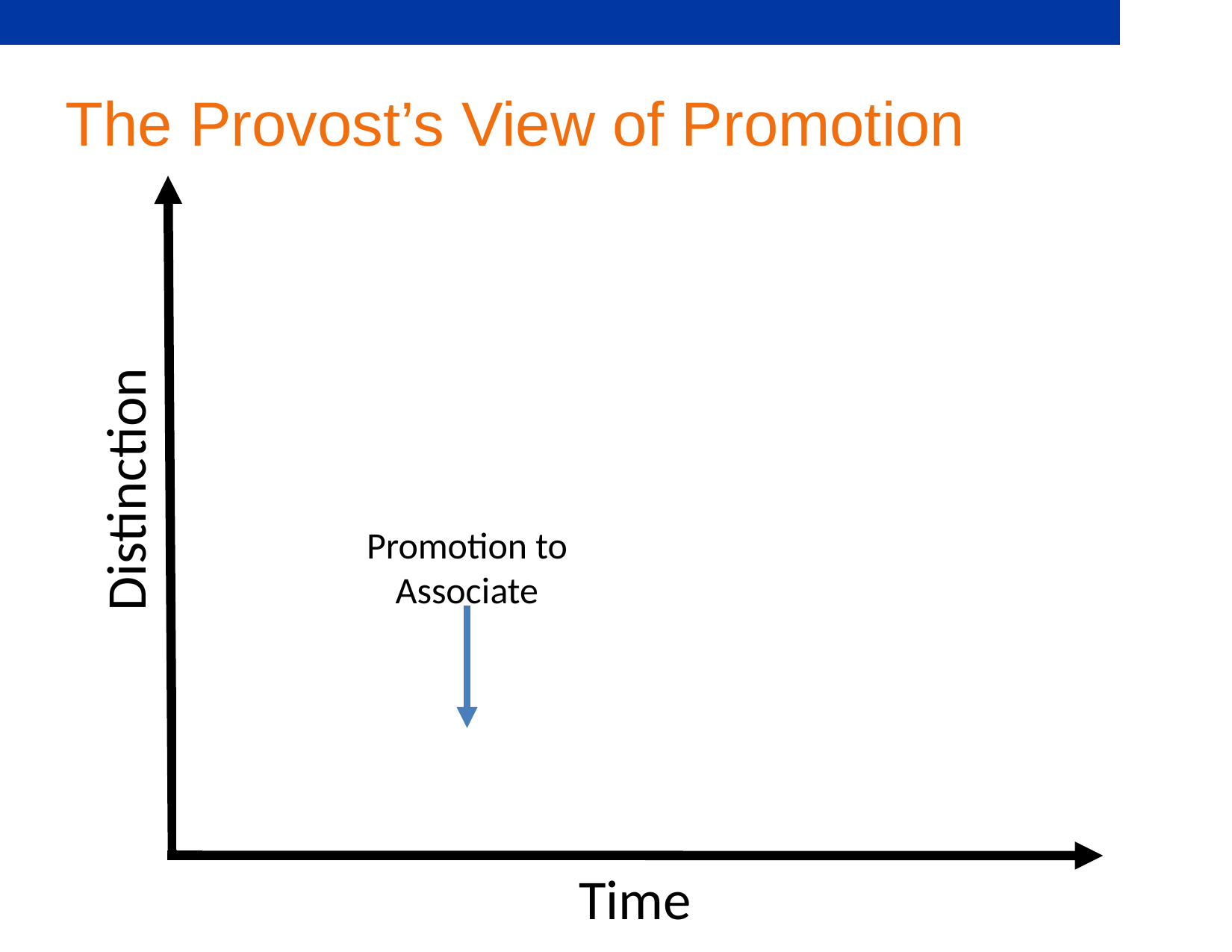

# The Provost’s View of Promotion
Promotion to Professor

Distinction
Promotion to Associate
Time